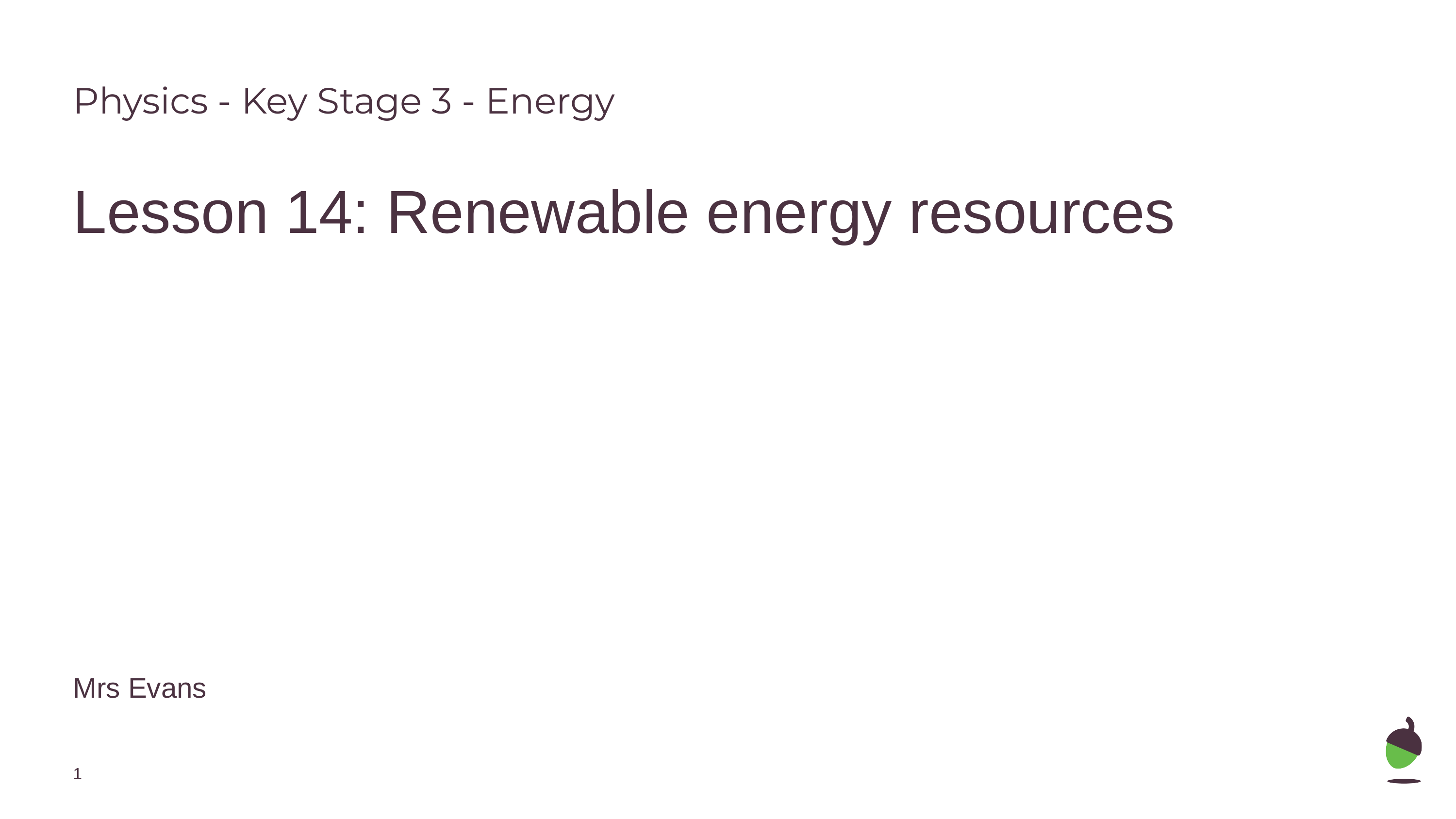

Physics - Key Stage 3 - Energy
Lesson 14: Renewable energy resources
Mrs Evans
1